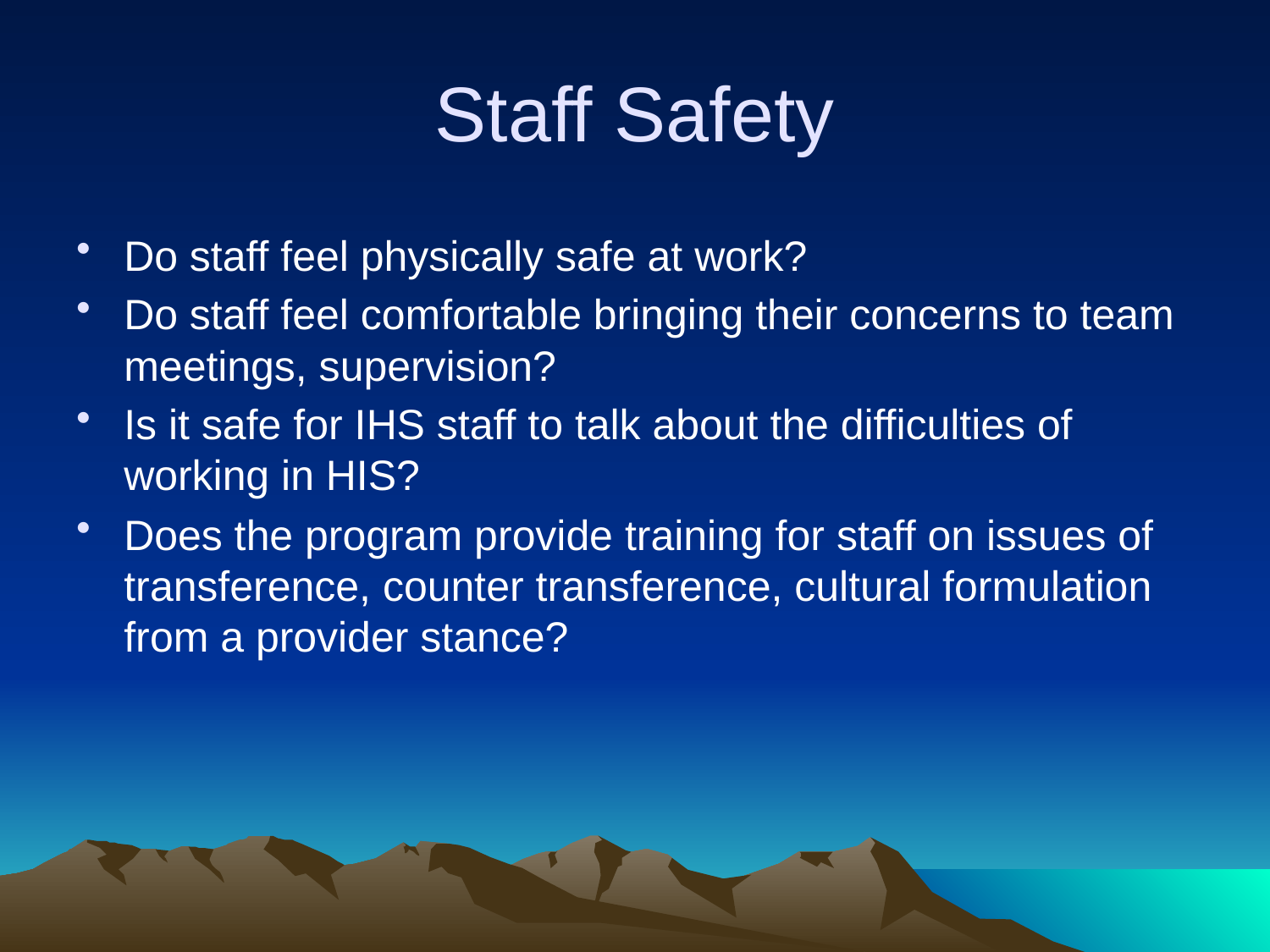

# Staff Safety
Do staff feel physically safe at work?
Do staff feel comfortable bringing their concerns to team meetings, supervision?
Is it safe for IHS staff to talk about the difficulties of working in HIS?
Does the program provide training for staff on issues of transference, counter transference, cultural formulation from a provider stance?